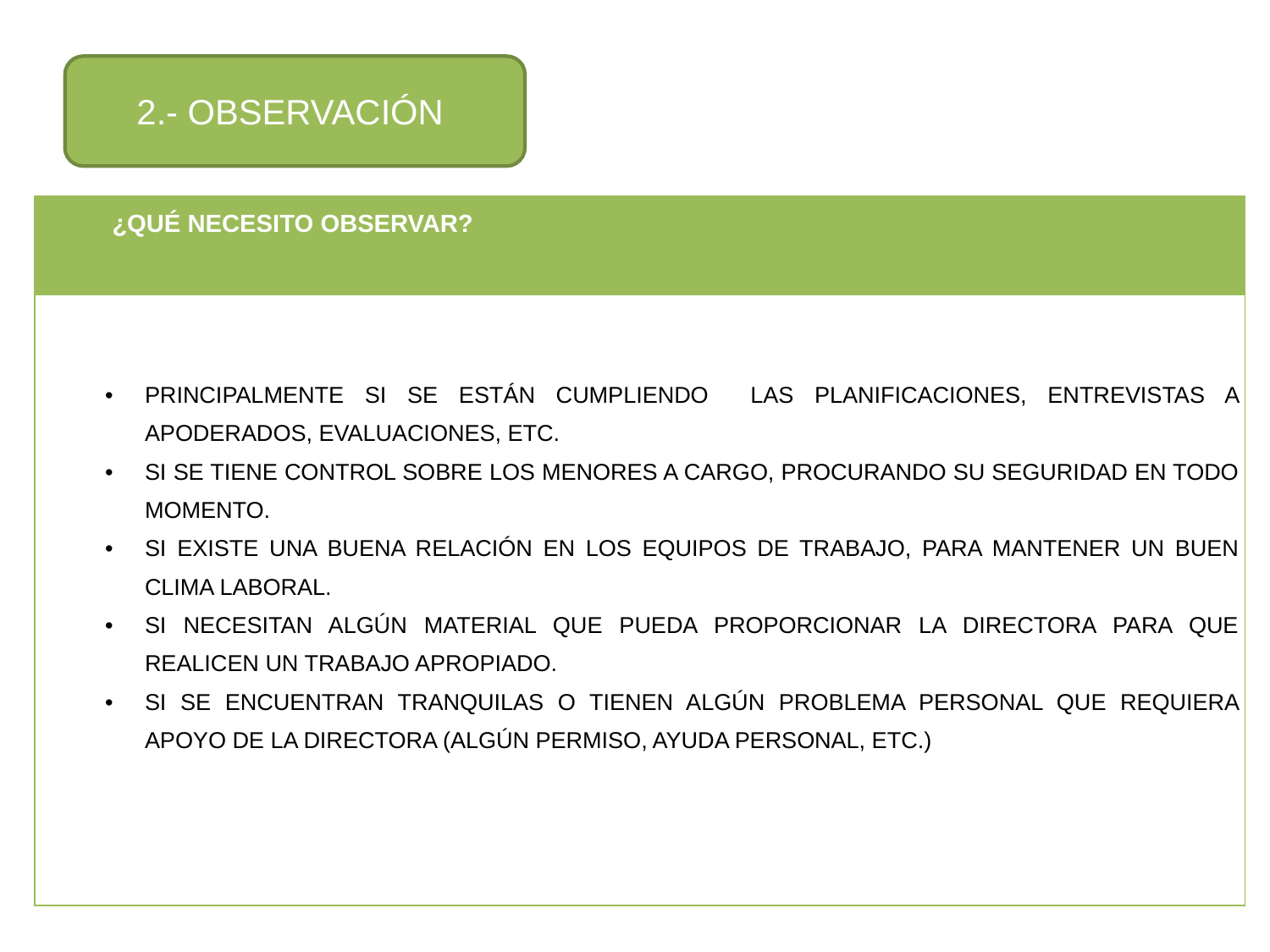

2.- OBSERVACIÓN
| ¿QUÉ NECESITO OBSERVAR? |
| --- |
| PRINCIPALMENTE SI SE ESTÁN CUMPLIENDO LAS PLANIFICACIONES, ENTREVISTAS A APODERADOS, EVALUACIONES, ETC. SI SE TIENE CONTROL SOBRE LOS MENORES A CARGO, PROCURANDO SU SEGURIDAD EN TODO MOMENTO. SI EXISTE UNA BUENA RELACIÓN EN LOS EQUIPOS DE TRABAJO, PARA MANTENER UN BUEN CLIMA LABORAL. SI NECESITAN ALGÚN MATERIAL QUE PUEDA PROPORCIONAR LA DIRECTORA PARA QUE REALICEN UN TRABAJO APROPIADO. SI SE ENCUENTRAN TRANQUILAS O TIENEN ALGÚN PROBLEMA PERSONAL QUE REQUIERA APOYO DE LA DIRECTORA (ALGÚN PERMISO, AYUDA PERSONAL, ETC.) |